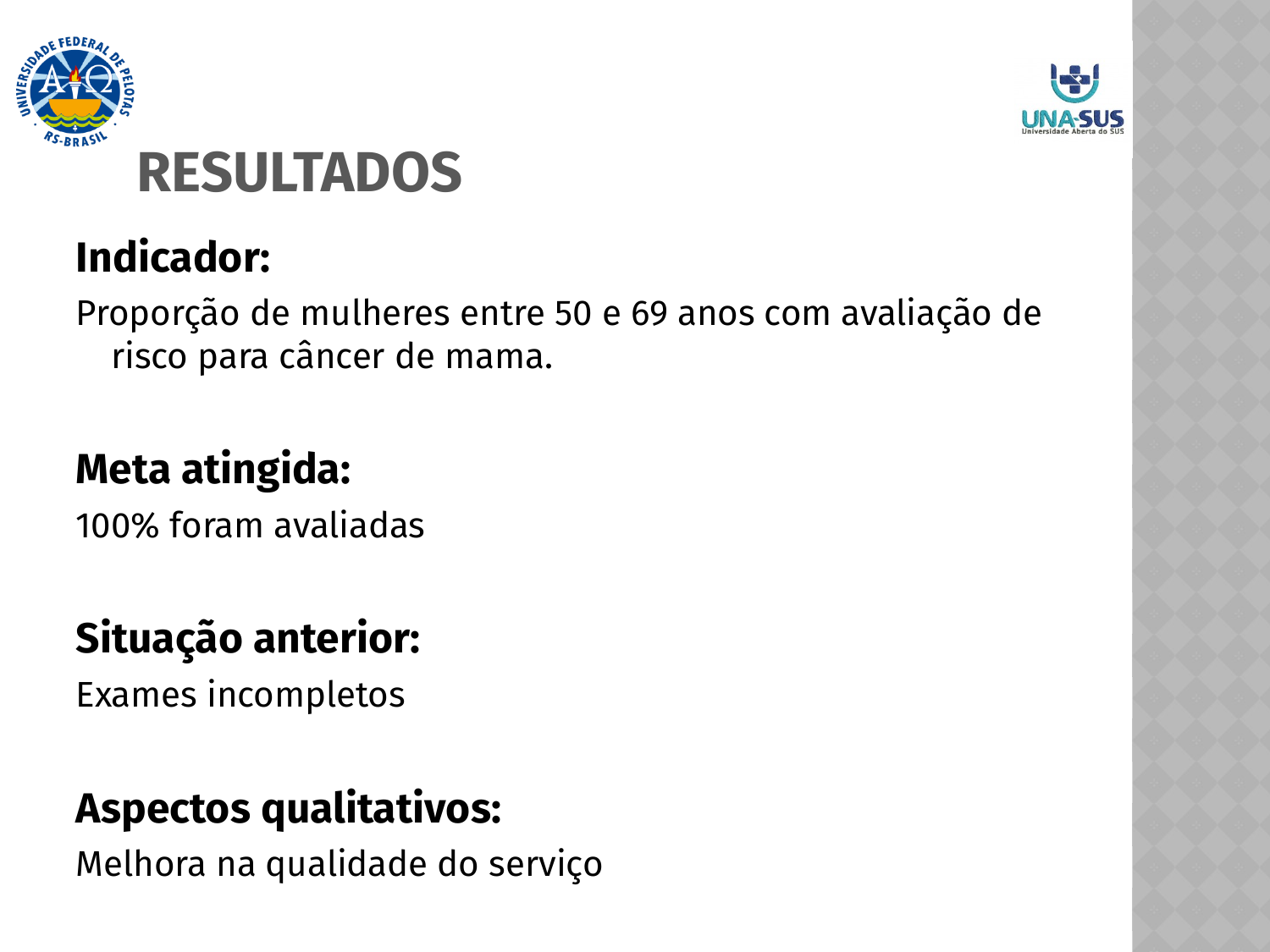

# RESULTADOS
Indicador:
Proporção de mulheres entre 50 e 69 anos com avaliação de risco para câncer de mama.

Meta atingida:
100% foram avaliadas

Situação anterior:
Exames incompletos

Aspectos qualitativos:
Melhora na qualidade do serviço